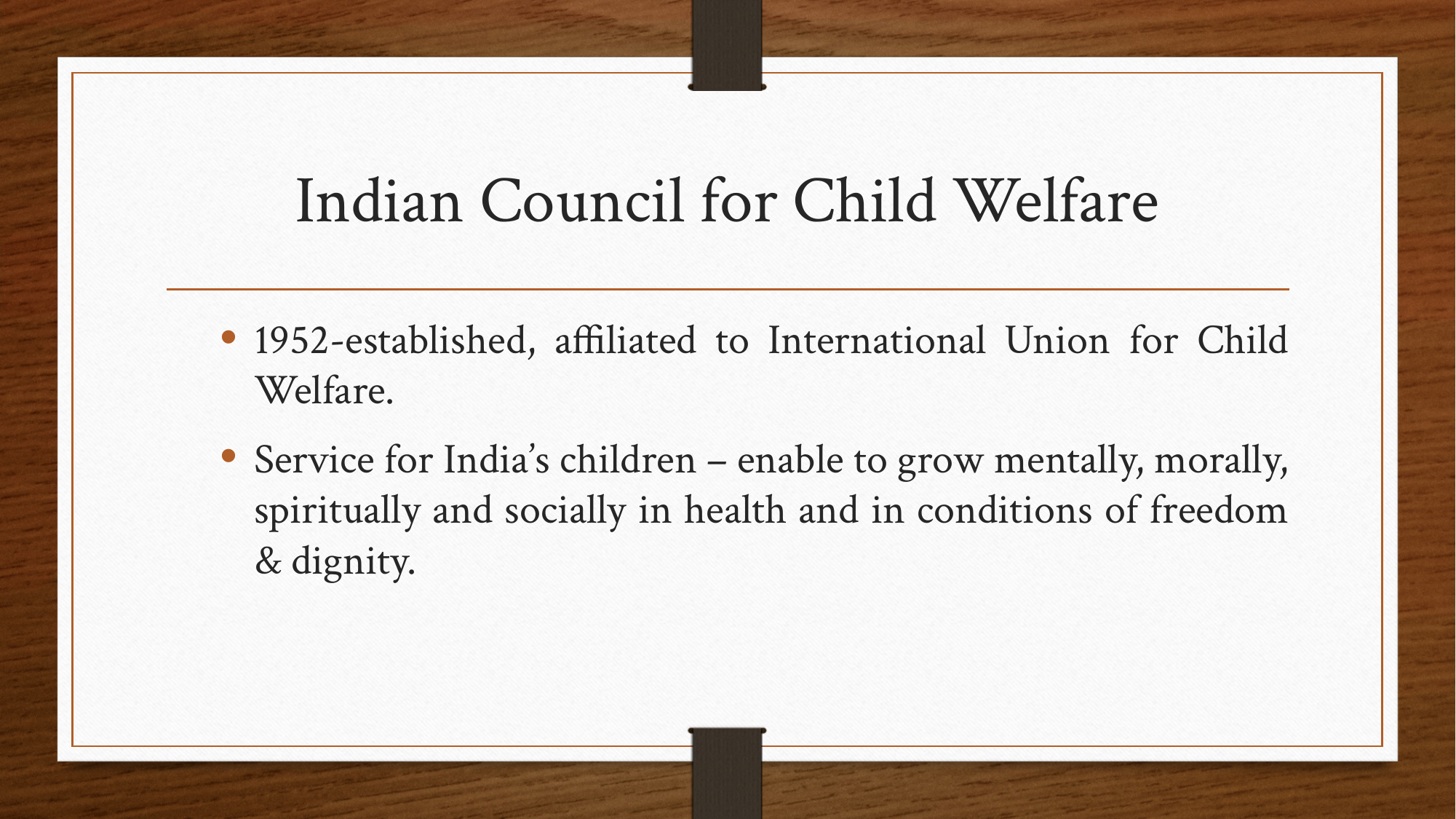

# Indian Council for Child Welfare
1952-established, affiliated to International Union for Child Welfare.
Service for India’s children – enable to grow mentally, morally, spiritually and socially in health and in conditions of freedom & dignity.